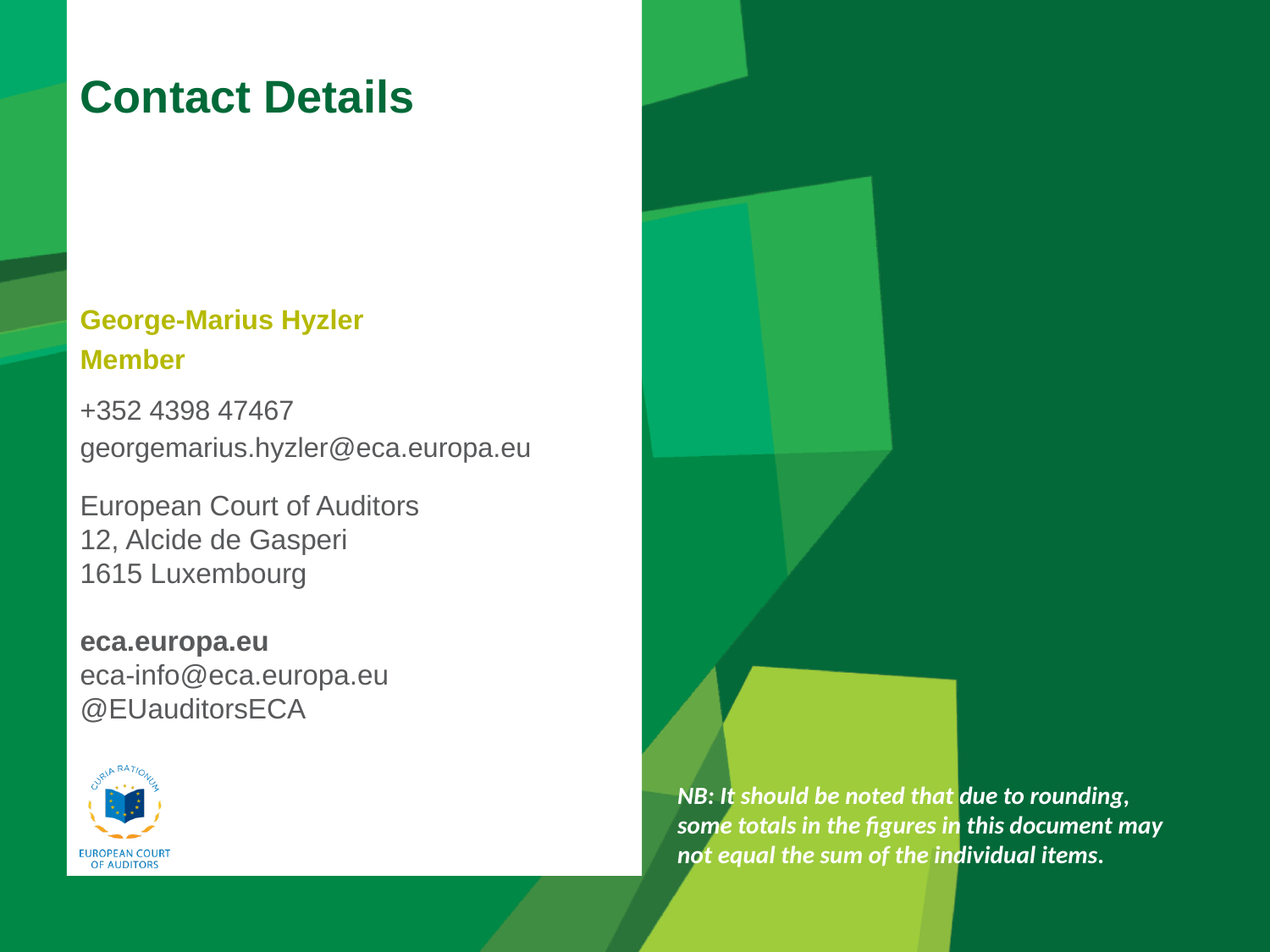

# Contact Details
George-Marius Hyzler
Member
+352 4398 47467
georgemarius.hyzler@eca.europa.eu
European Court of Auditors
12, Alcide de Gasperi
1615 Luxembourg

eca.europa.eu
eca-info@eca.europa.eu
@EUauditorsECA
NB: It should be noted that due to rounding, some totals in the figures in this document may not equal the sum of the individual items.